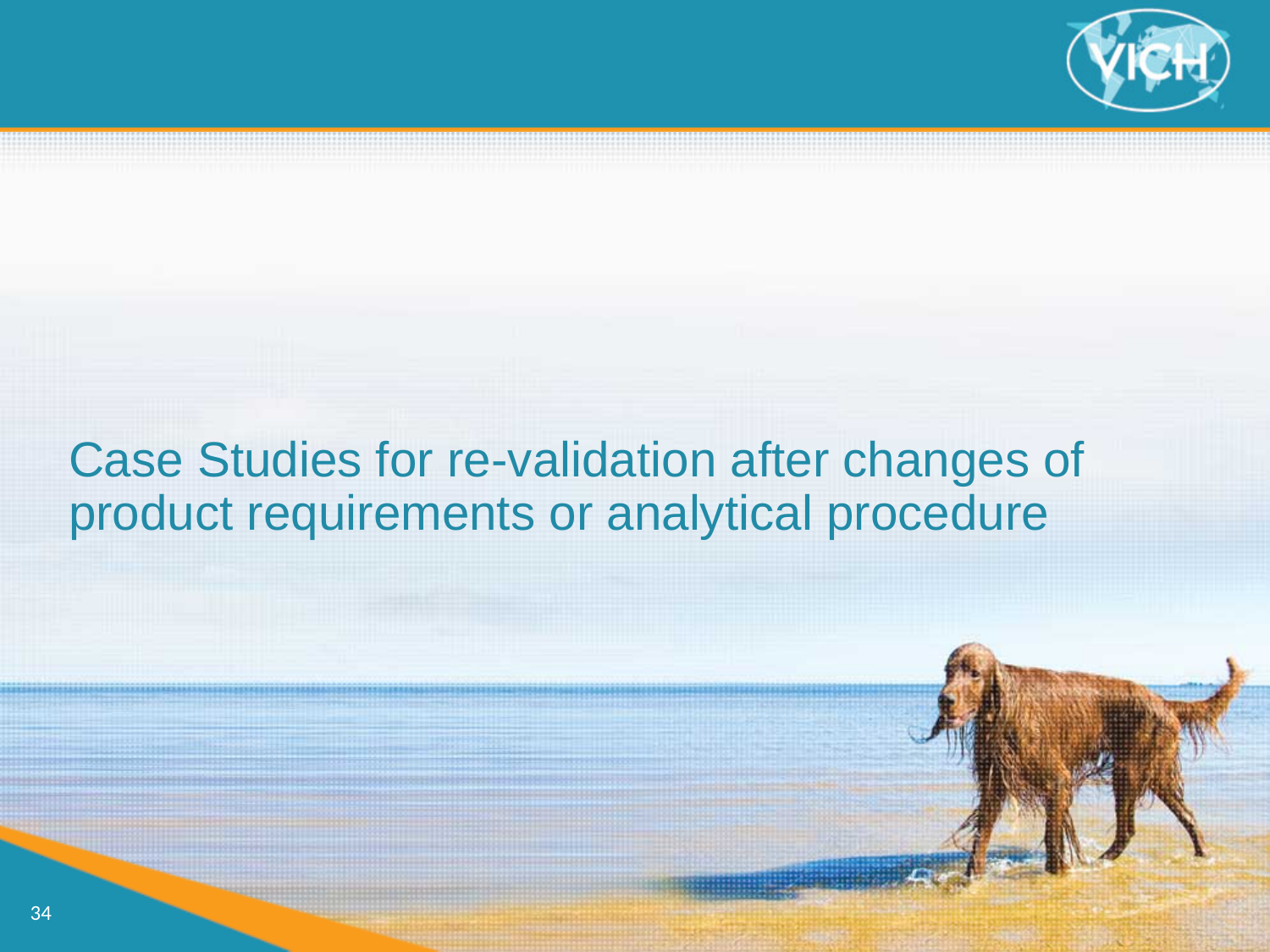

Case Studies for re-validation after changes of product requirements or analytical procedure